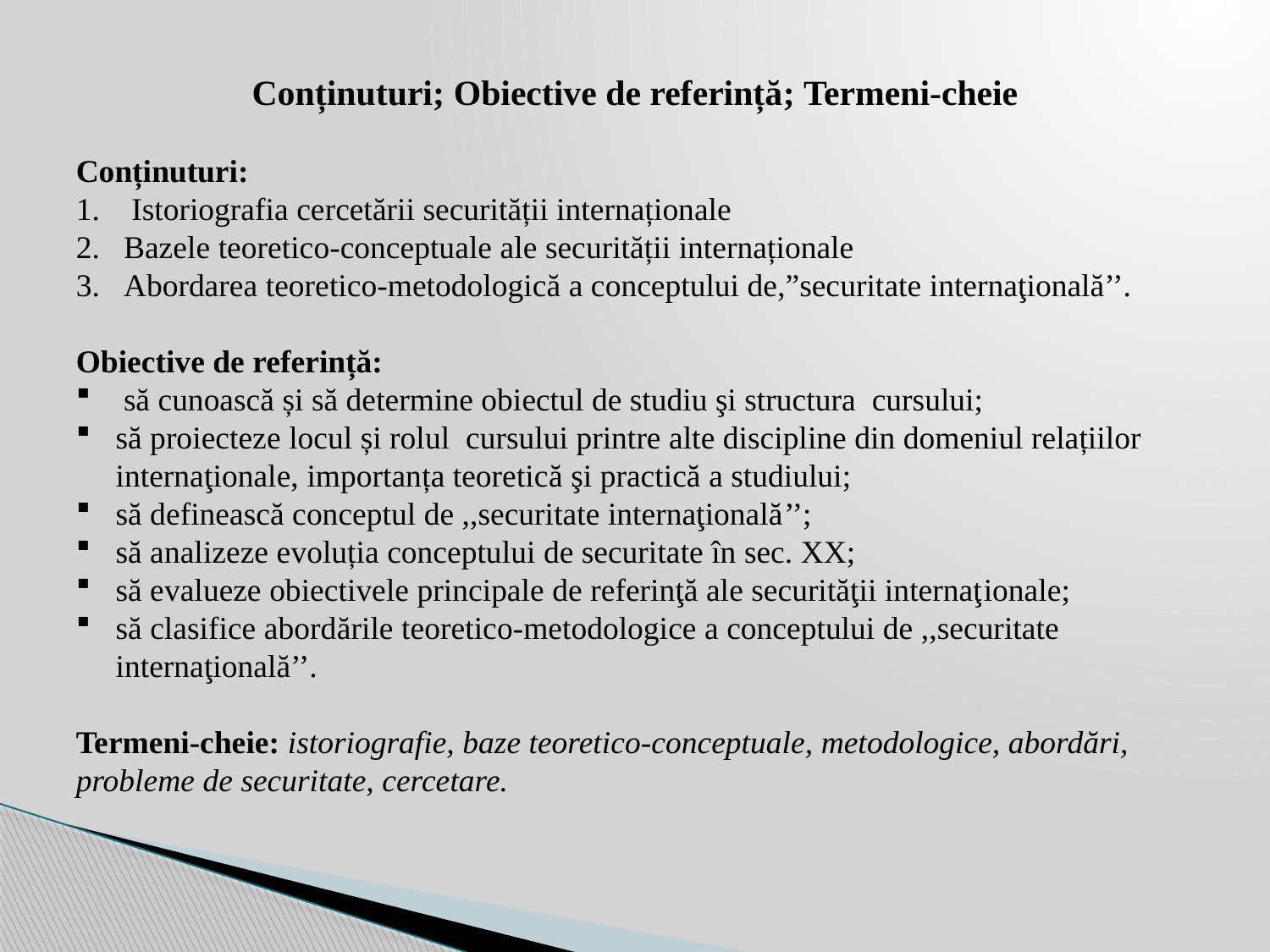

Conținuturi; Obiective de referință; Termeni-cheie

Conținuturi:
 Istoriografia cercetării securității internaționale
Bazele teoretico-conceptuale ale securității internaționale
Abordarea teoretico-metodologică a conceptului de,”securitate internaţională’’.

Obiective de referință:
 să cunoască și să determine obiectul de studiu şi structura  cursului;
să proiecteze locul și rolul  cursului printre alte discipline din domeniul relațiilor     internaţionale, importanța teoretică şi practică a studiului;
să definească conceptul de ,,securitate internaţională’’;
să analizeze evoluția conceptului de securitate în sec. XX;
să evalueze obiectivele principale de referinţă ale securităţii internaţionale;
să clasifice abordările teoretico-metodologice a conceptului de ,,securitate internaţională’’.

Termeni-cheie: istoriografie, baze teoretico-conceptuale, metodologice, abordări, probleme de securitate, cercetare.